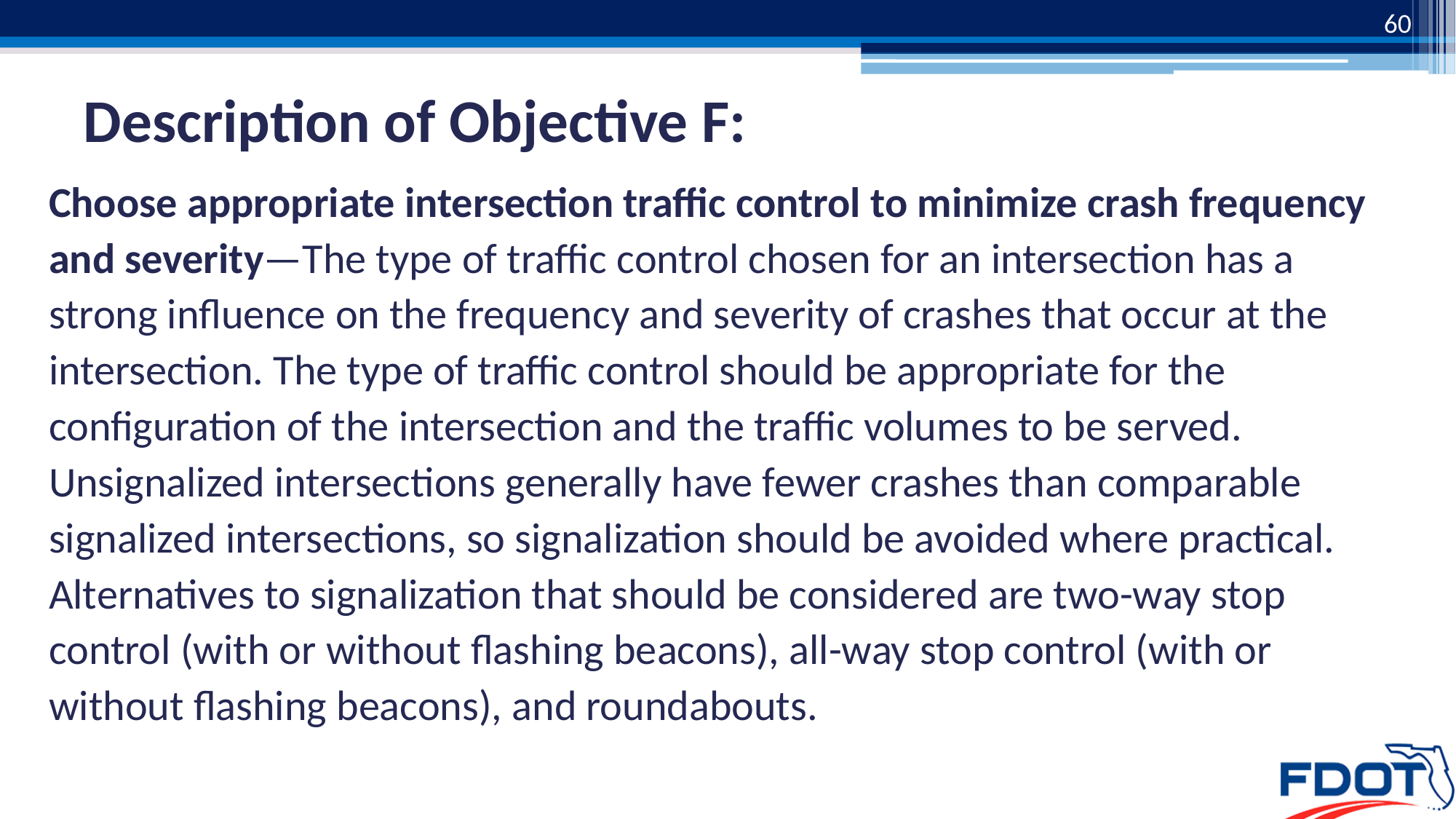

60
# Description of Objective F:
Choose appropriate intersection traffic control to minimize crash frequency and severity—The type of traffic control chosen for an intersection has a strong influence on the frequency and severity of crashes that occur at the intersection. The type of traffic control should be appropriate for the configuration of the intersection and the traffic volumes to be served. Unsignalized intersections generally have fewer crashes than comparable signalized intersections, so signalization should be avoided where practical. Alternatives to signalization that should be considered are two-way stop control (with or without flashing beacons), all-way stop control (with or without flashing beacons), and roundabouts.